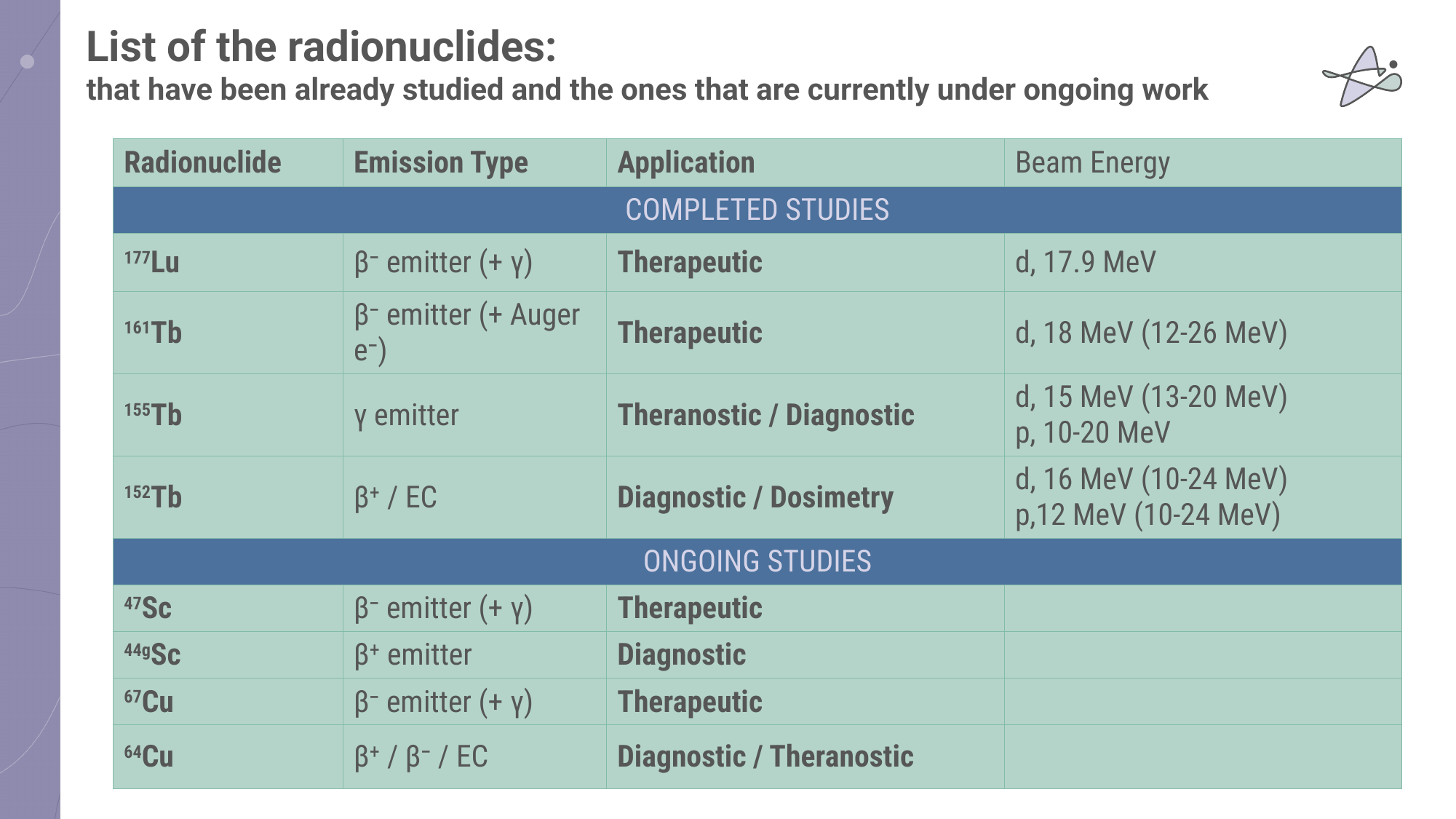

# List of the radionuclides: that have been already studied and the ones that are currently under ongoing work

| Radionuclide | Emission Type | Application | Beam Energy |
| --- | --- | --- | --- |
| COMPLETED STUDIES |  |  |  |
| 177Lu | β⁻ emitter (+ γ) | Therapeutic | d, 17.9 MeV |
| 161Tb | β⁻ emitter (+ Auger e⁻) | Therapeutic | d, 18 MeV (12-26 MeV) |
| 155Tb | γ emitter | Theranostic / Diagnostic | d, 15 MeV (13-20 MeV) p, 10-20 MeV |
| 152Tb | β⁺ / EC | Diagnostic / Dosimetry | d, 16 MeV (10-24 MeV) p,12 MeV (10-24 MeV) |
| ONGOING STUDIES |  |  |  |
| 47Sc | β⁻ emitter (+ γ) | Therapeutic |  |
| 44gSc | β⁺ emitter | Diagnostic |  |
| 67Cu | β⁻ emitter (+ γ) | Therapeutic |  |
| 64Cu | β⁺ / β⁻ / EC | Diagnostic / Theranostic |  |
2